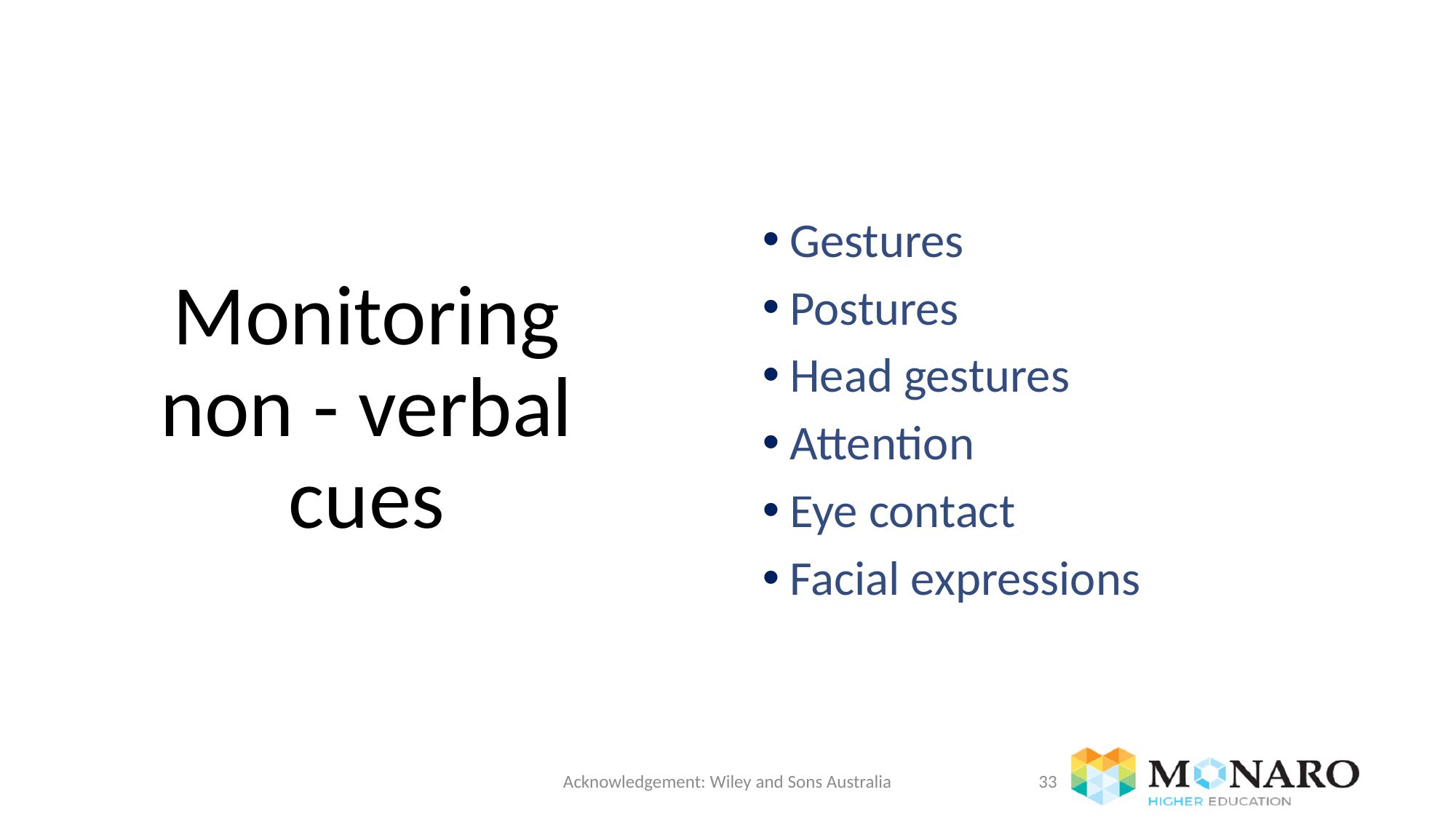

Gestures
Postures
Head gestures
Attention
Eye contact
Facial expressions
# Monitoring non - verbal cues
Acknowledgement: Wiley and Sons Australia
33